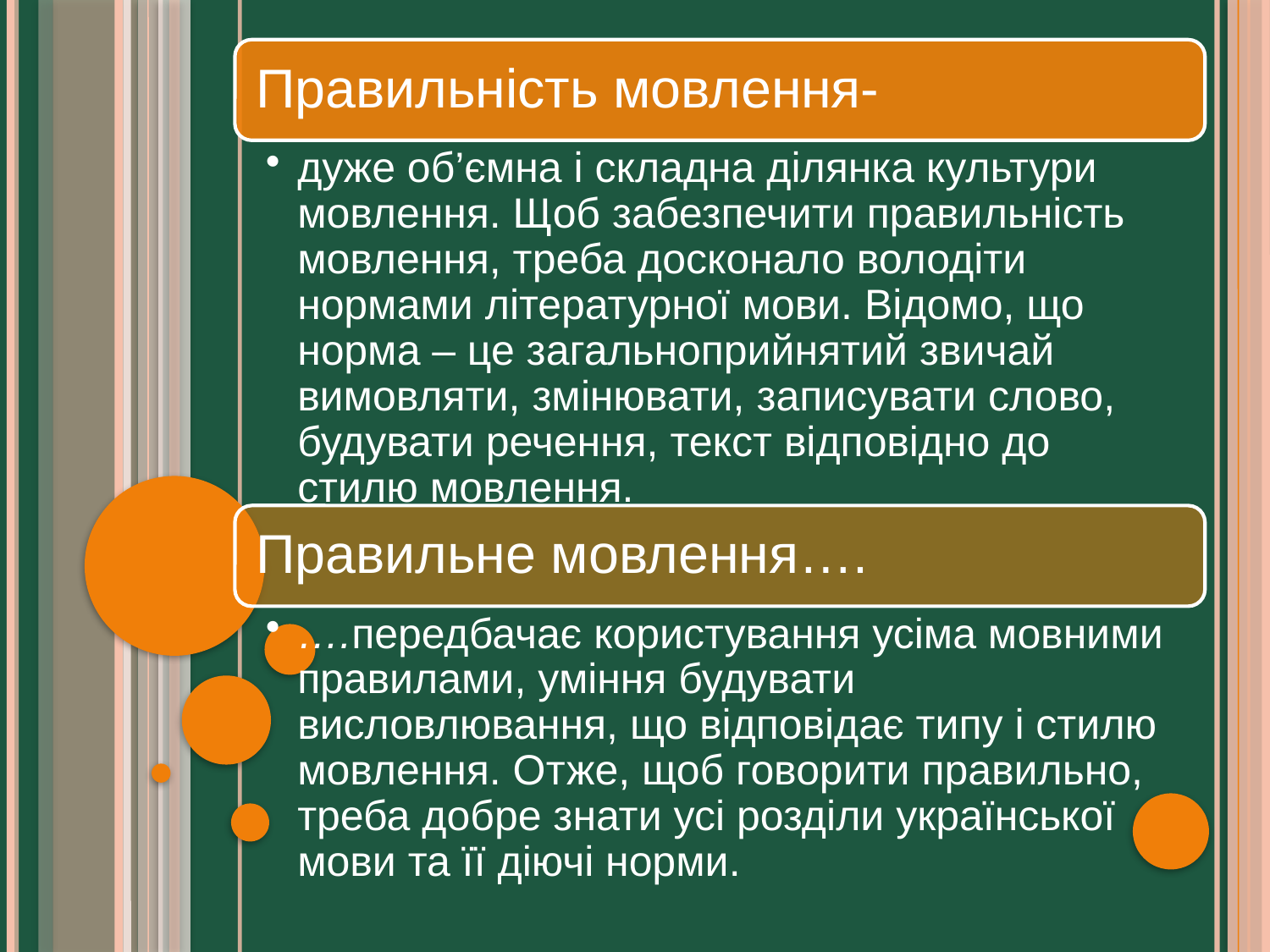

Правильність мовлення-
дуже об’ємна і складна ділянка культури мовлення. Щоб забезпечити правильність мовлення, треба досконало володіти нормами літературної мови. Відомо, що норма – це загальноприйнятий звичай вимовляти, змінювати, записувати слово, будувати речення, текст відповідно до стилю мовлення.
Правильне мовлення….
….передбачає користування усіма мовними правилами, уміння будувати висловлювання, що відповідає типу і стилю мовлення. Отже, щоб говорити правильно, треба добре знати усі розділи української мови та її діючі норми.